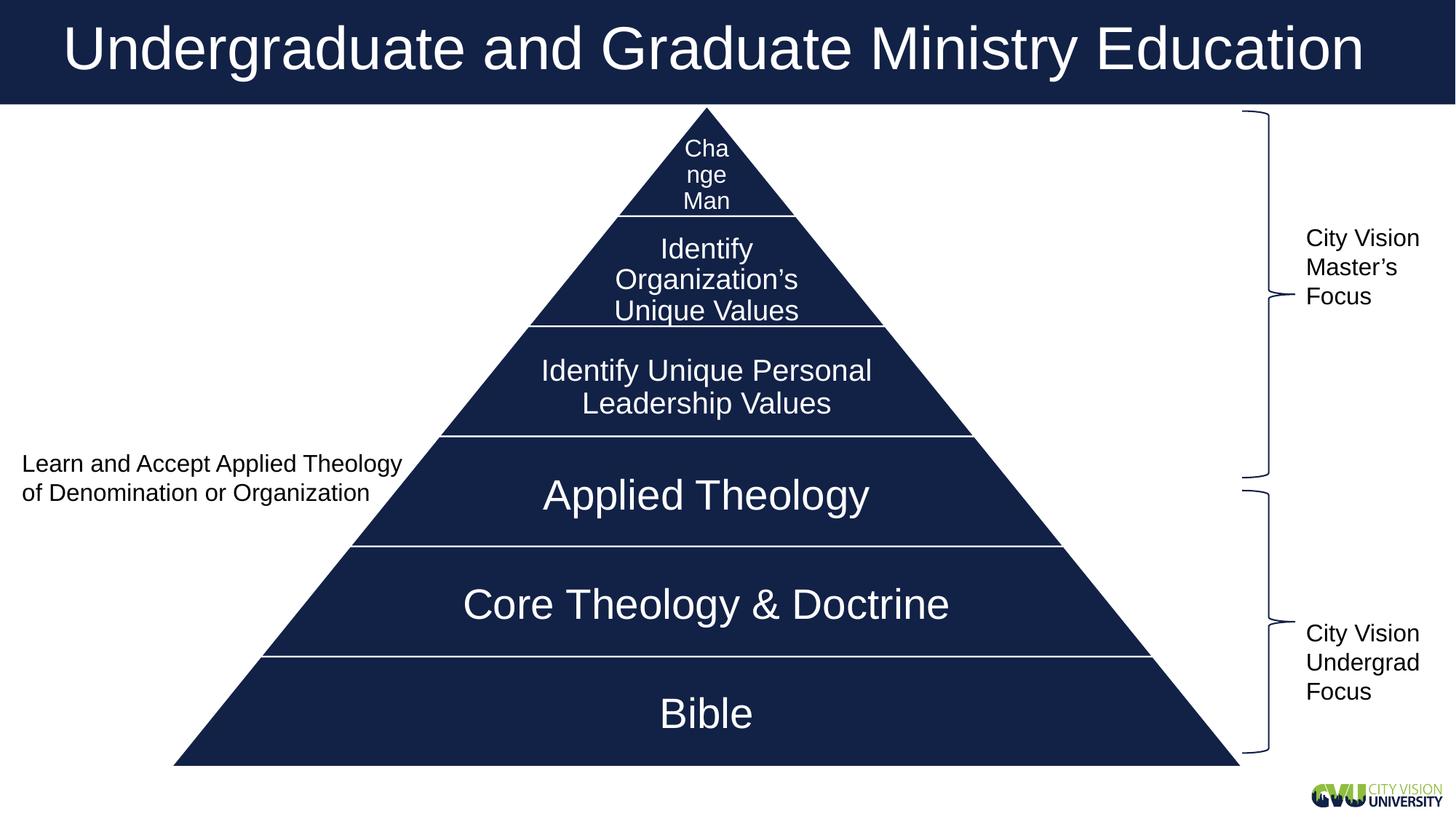

# Undergraduate and Graduate Ministry Education

Change
Management
Identify
Organization’s
Unique Values
Identify Unique Personal Leadership Values
Applied Theology
Core Theology & Doctrine
Bible

City Vision
Master’s
Focus
Learn and Accept Applied Theology
of Denomination or Organization

City Vision
Undergrad
Focus